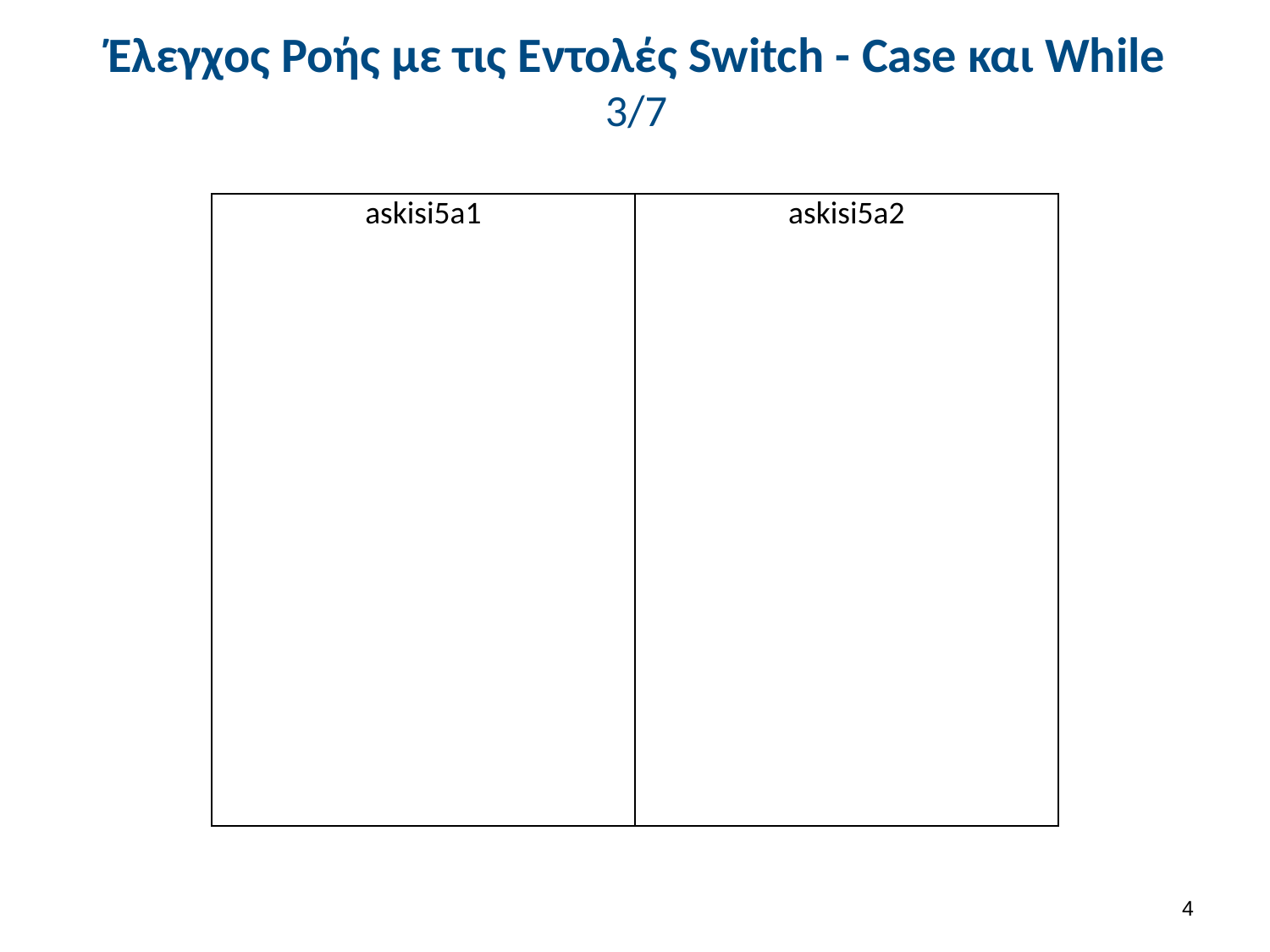

# Έλεγχος Ροής με τις Εντολές Switch - Case και While 3/7
| askisi5a1 | askisi5a2 |
| --- | --- |
4